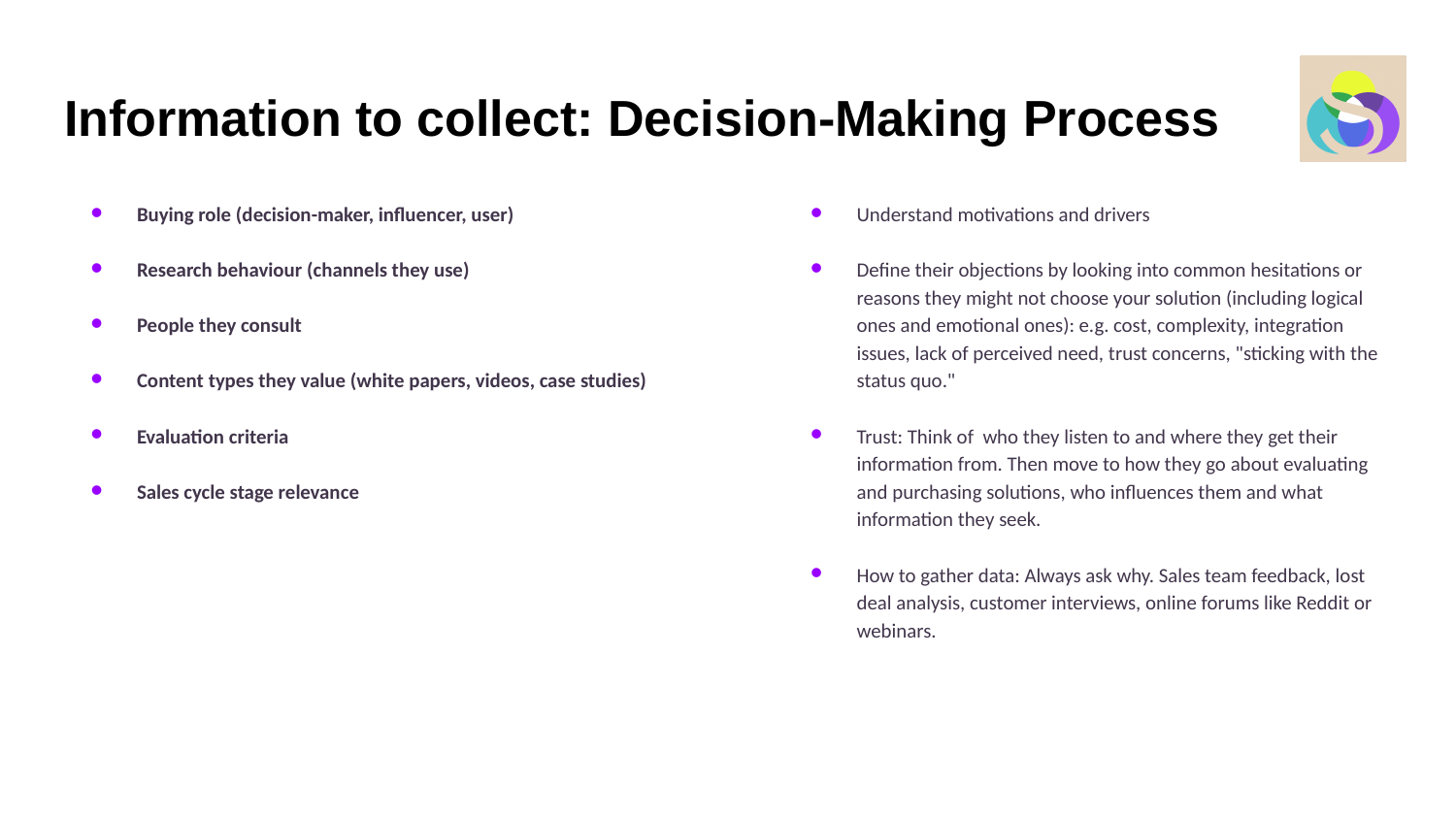

# Information to collect: Decision-Making Process
Buying role (decision-maker, influencer, user)

Research behaviour (channels they use)

People they consult

Content types they value (white papers, videos, case studies)

Evaluation criteria

Sales cycle stage relevance

Understand motivations and drivers

Define their objections by looking into common hesitations or reasons they might not choose your solution (including logical ones and emotional ones): e.g. cost, complexity, integration issues, lack of perceived need, trust concerns, "sticking with the status quo."

Trust: Think of  who they listen to and where they get their information from. Then move to how they go about evaluating and purchasing solutions, who influences them and what information they seek.
How to gather data: Always ask why. Sales team feedback, lost deal analysis, customer interviews, online forums like Reddit or webinars.